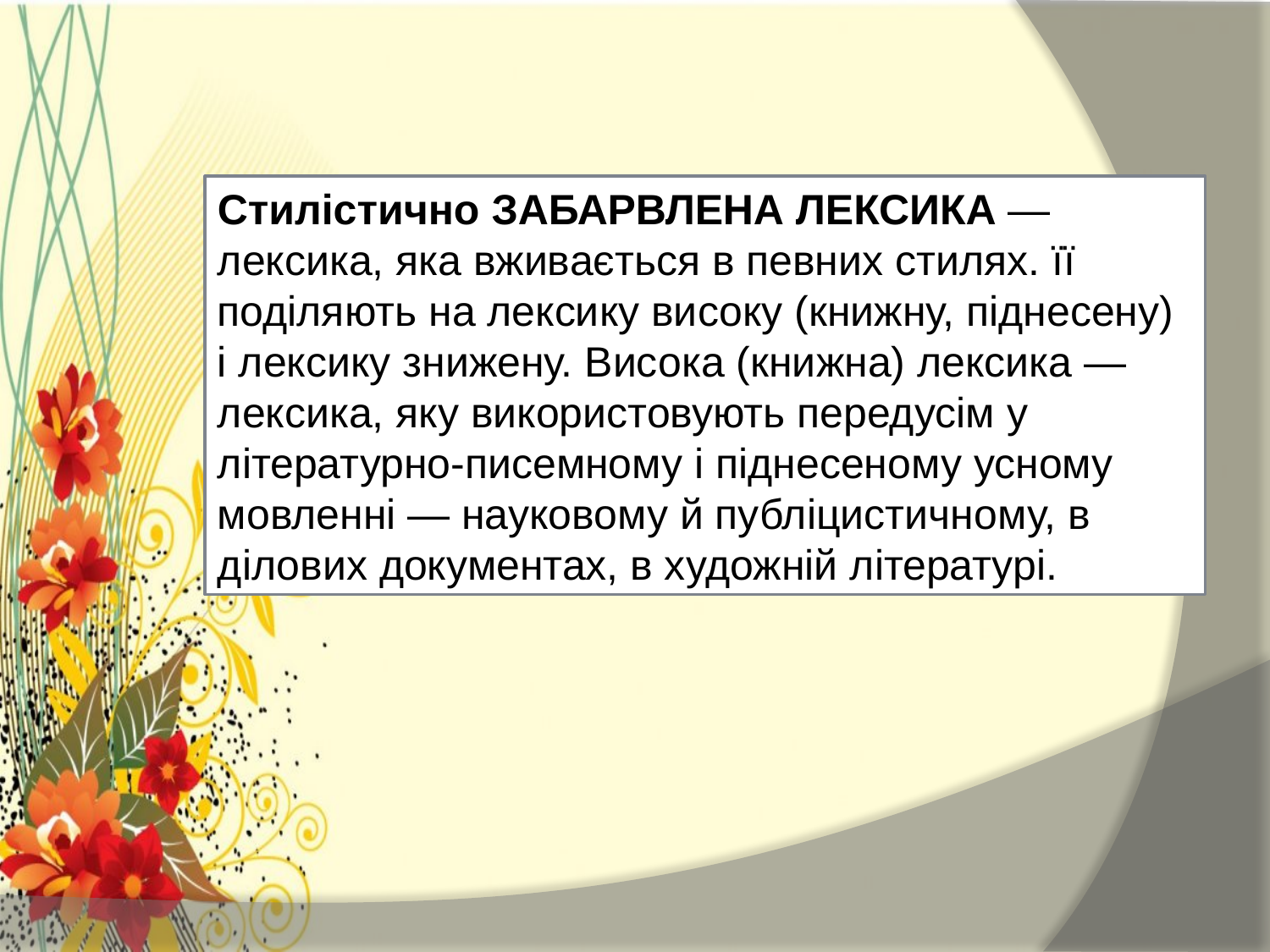

Стилістично ЗАБАРВЛЕНА ЛЕКСИКА — лексика, яка вживається в певних стилях. її поділяють на лексику високу (книжну, піднесену) і лексику знижену. Висока (книжна) лексика — лексика, яку використовують передусім у літературно-писемному і піднесеному усному мовленні — науковому й публіцистичному, в ділових документах, в художній літературі.